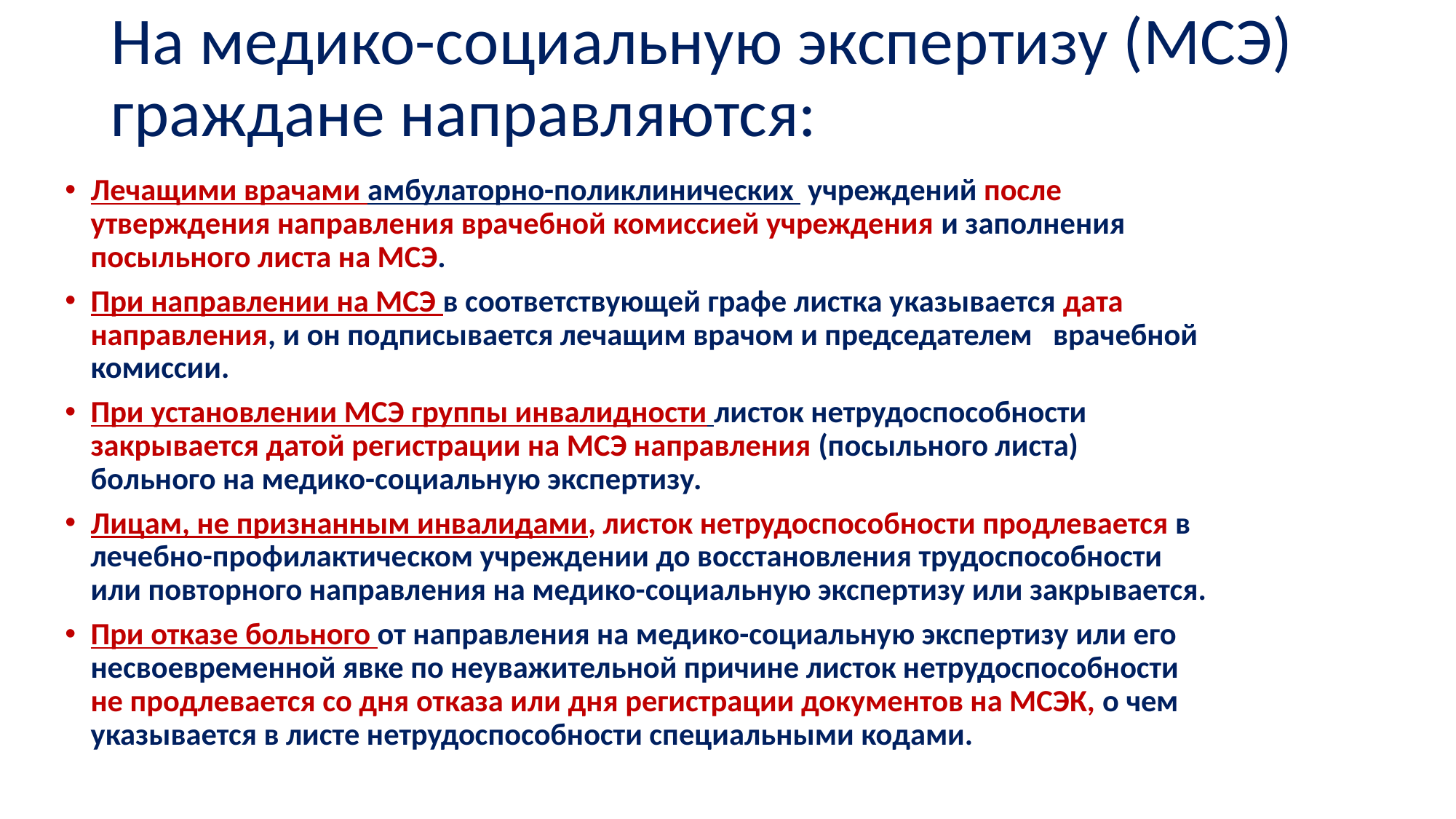

# На медико-социальную экспертизу (МСЭ) граждане направляются:
Лечащими врачами амбулаторно-поликлинических  учреждений после утверждения направления врачебной комиссией учреждения и заполнения посыльного листа на МСЭ.
При направлении на МСЭ в соответствующей графе листка указывается дата направления, и он подписывается лечащим врачом и председателем   врачебной комиссии.
При установлении МСЭ группы инвалидности листок нетрудоспособности закрывается датой регистрации на МСЭ направления (посыльного листа) больного на медико-социальную экспертизу.
Лицам, не признанным инвалидами, листок нетрудоспособности продлевается в лечебно-профилактическом учреждении до восстановления трудоспособности или повторного направления на медико-социальную экспертизу или закрывается.
При отказе больного от направления на медико-социальную экспертизу или его несвоевременной явке по неуважительной причине листок нетрудоспособности не продлевается со дня отказа или дня регистрации документов на МСЭК, о чем указывается в листе нетрудоспособности специальными кодами.